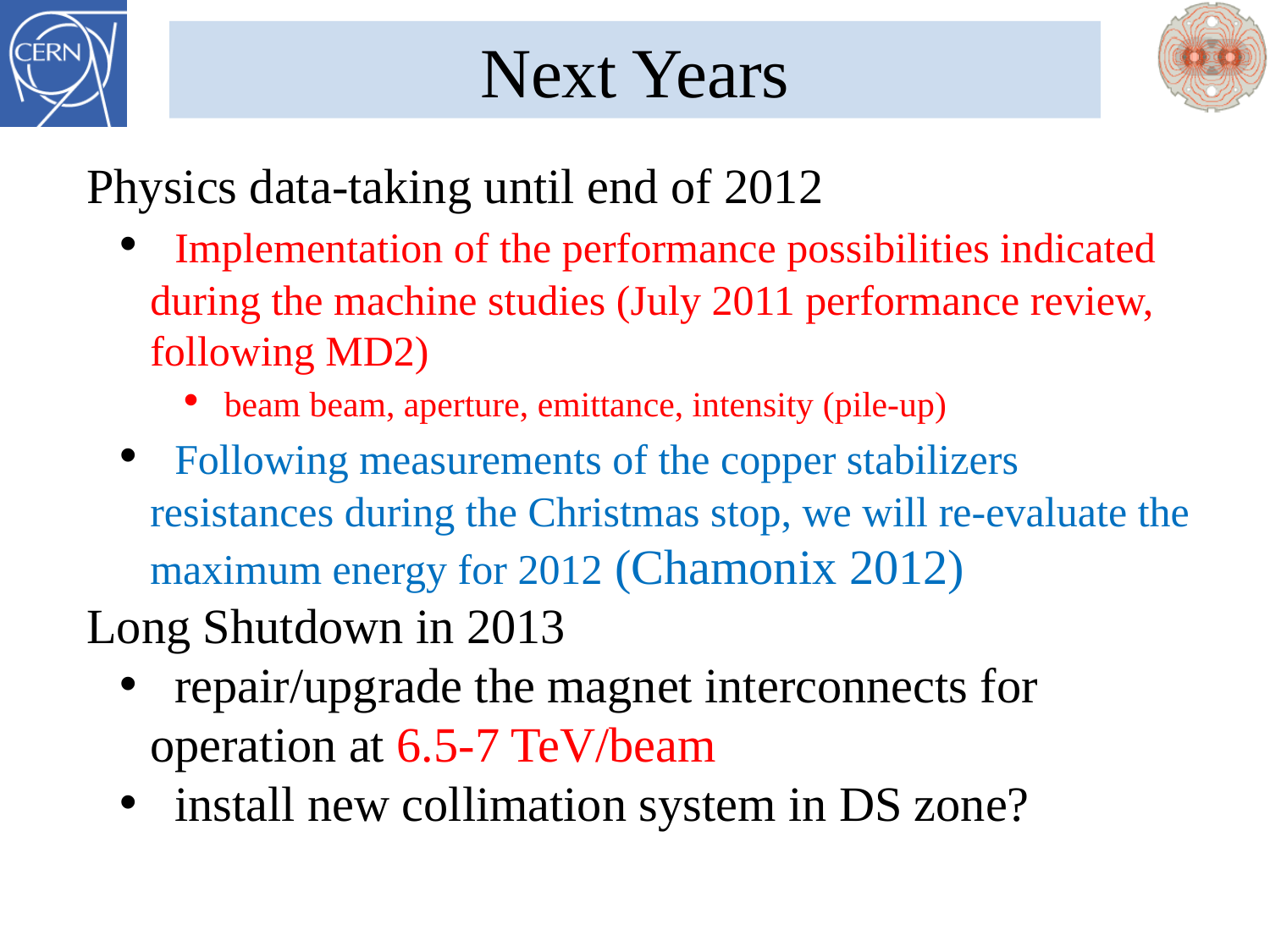

Next Years
Physics data-taking until end of 2012
  Implementation of the performance possibilities indicated during the machine studies (July 2011 performance review, following MD2)
 beam beam, aperture, emittance, intensity (pile-up)
  Following measurements of the copper stabilizers resistances during the Christmas stop, we will re-evaluate the maximum energy for 2012 (Chamonix 2012)
Long Shutdown in 2013
  repair/upgrade the magnet interconnects for operation at 6.5-7 TeV/beam
  install new collimation system in DS zone?